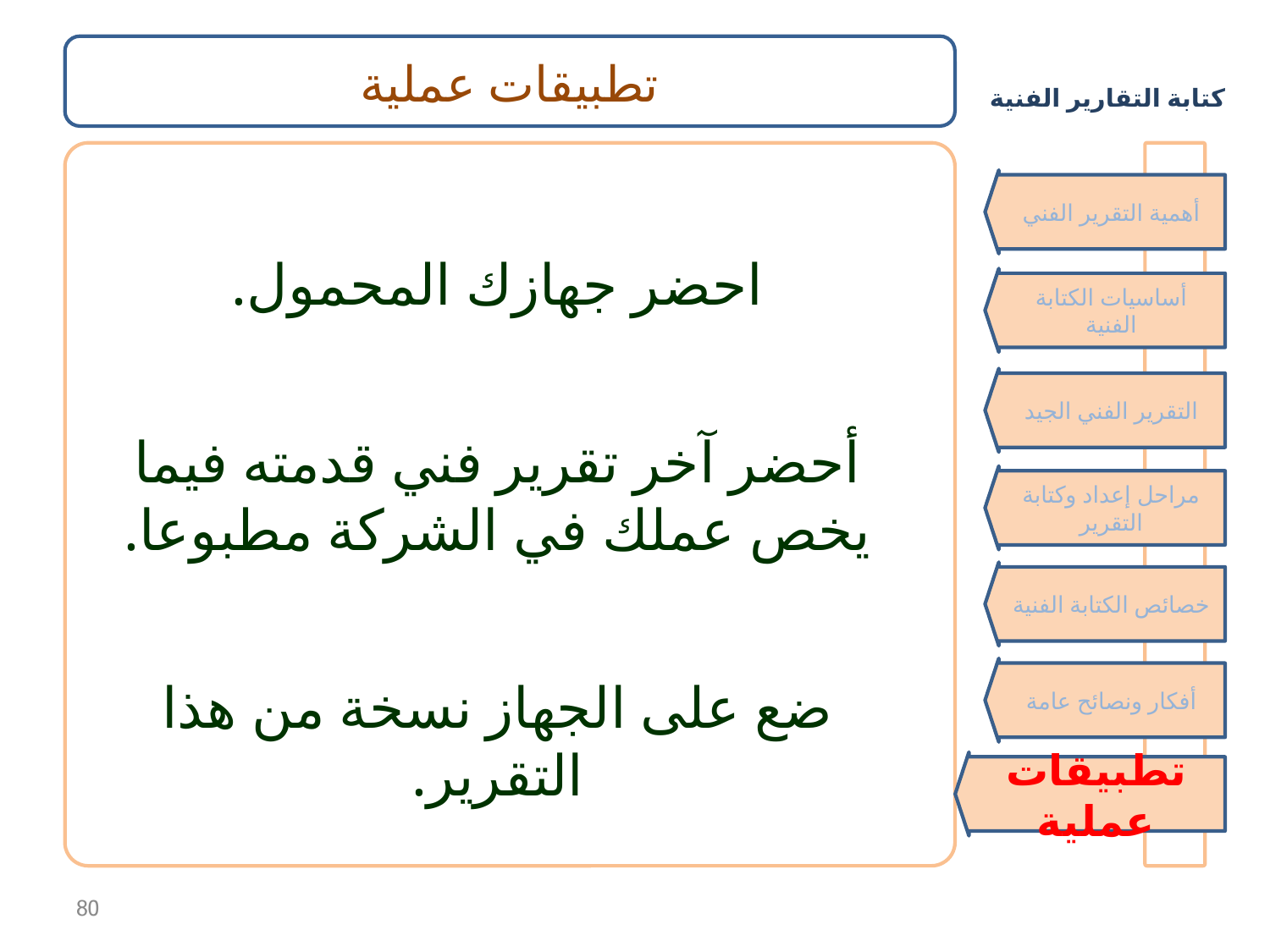

تطبيقات عملية

احضر جهازك المحمول.

أحضر آخر تقرير فني قدمته فيما يخص عملك في الشركة مطبوعا.

ضع على الجهاز نسخة من هذا التقرير.
أهمية التقرير الفني
أساسيات الكتابة الفنية
التقرير الفني الجيد
مراحل إعداد وكتابة التقرير
خصائص الكتابة الفنية
أفكار ونصائح عامة
تطبيقات عملية
80